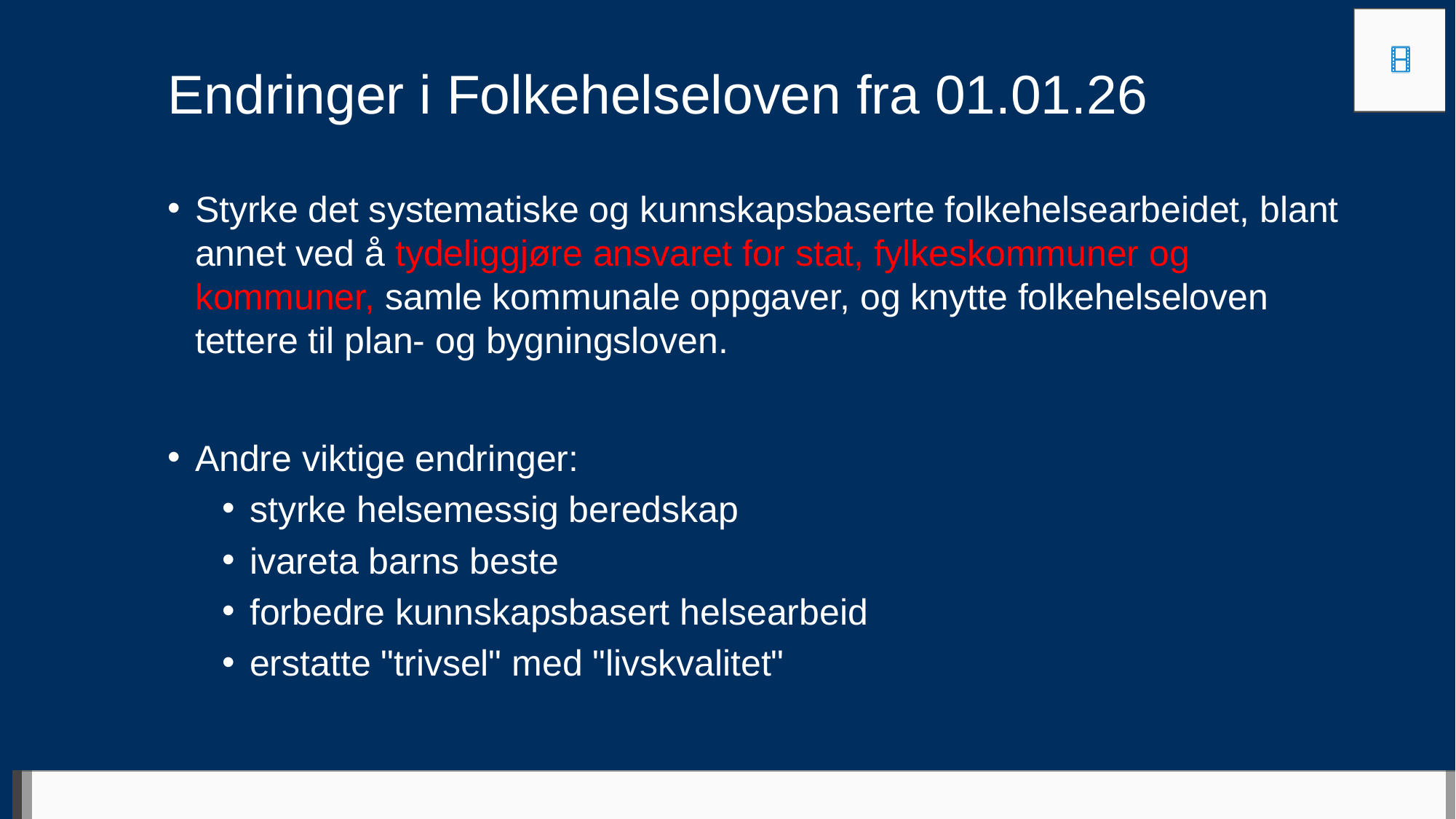

# Endringer i Folkehelseloven fra 01.01.26
Styrke det systematiske og kunnskapsbaserte folkehelsearbeidet, blant annet ved å tydeliggjøre ansvaret for stat, fylkeskommuner og kommuner, samle kommunale oppgaver, og knytte folkehelseloven tettere til plan- og bygningsloven.

Andre viktige endringer:
styrke helsemessig beredskap
ivareta barns beste
forbedre kunnskapsbasert helsearbeid
erstatte "trivsel" med "livskvalitet"